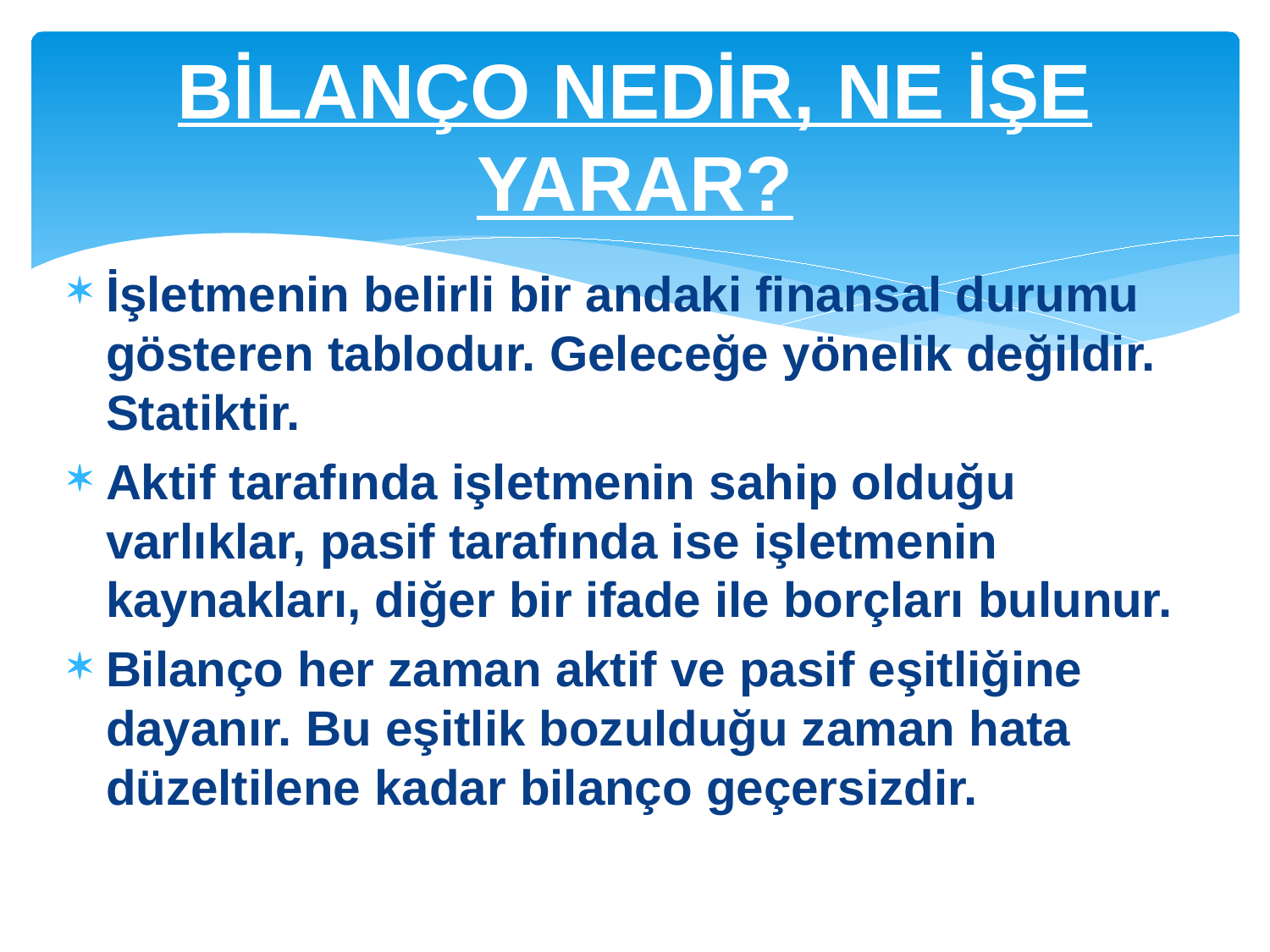

# BİLANÇO NEDİR, NE İŞE YARAR?
İşletmenin belirli bir andaki finansal durumu gösteren tablodur. Geleceğe yönelik değildir. Statiktir.
Aktif tarafında işletmenin sahip olduğu varlıklar, pasif tarafında ise işletmenin kaynakları, diğer bir ifade ile borçları bulunur.
Bilanço her zaman aktif ve pasif eşitliğine dayanır. Bu eşitlik bozulduğu zaman hata düzeltilene kadar bilanço geçersizdir.